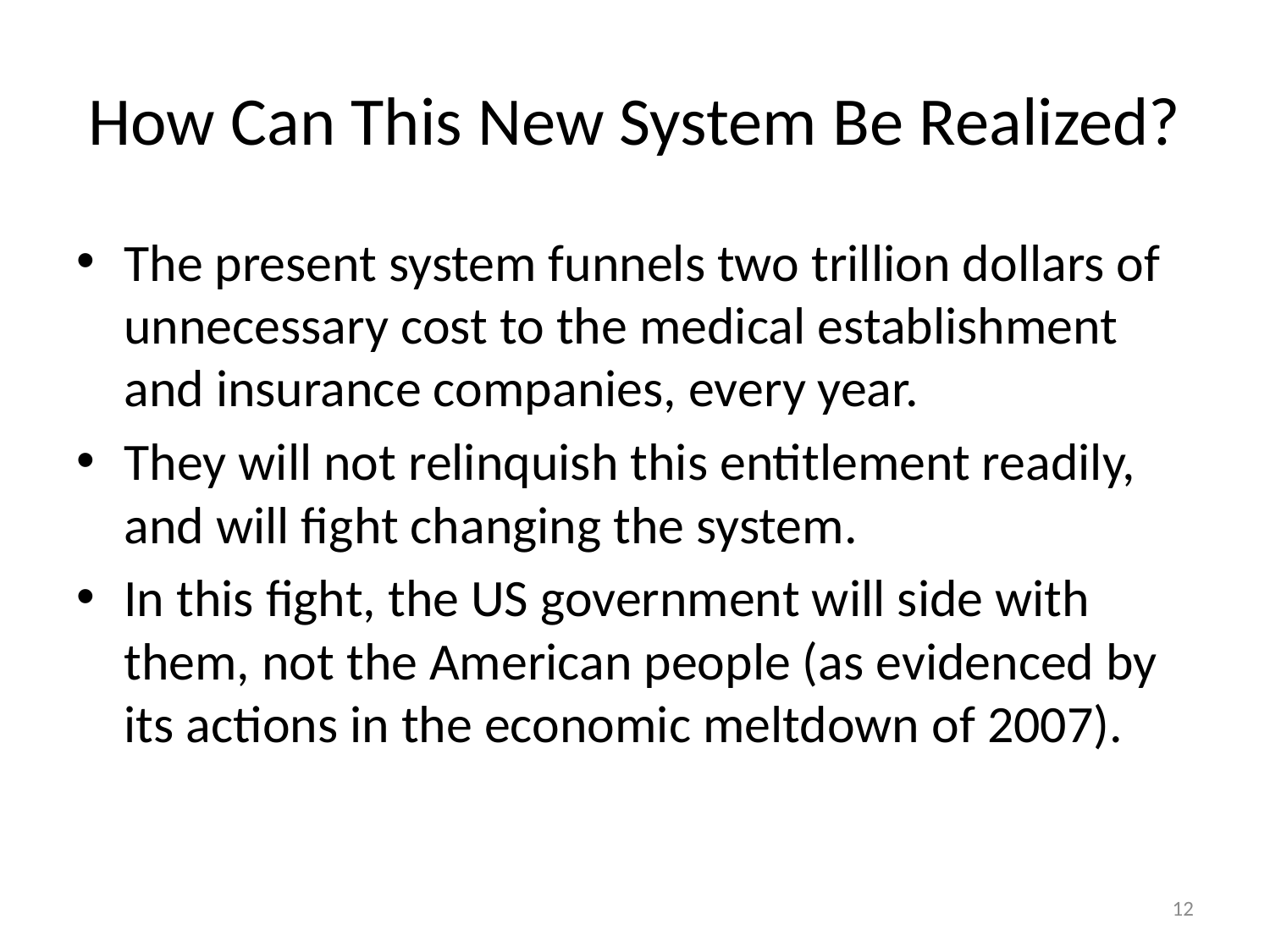

# How Can This New System Be Realized?
The present system funnels two trillion dollars of unnecessary cost to the medical establishment and insurance companies, every year.
They will not relinquish this entitlement readily, and will fight changing the system.
In this fight, the US government will side with them, not the American people (as evidenced by its actions in the economic meltdown of 2007).

12